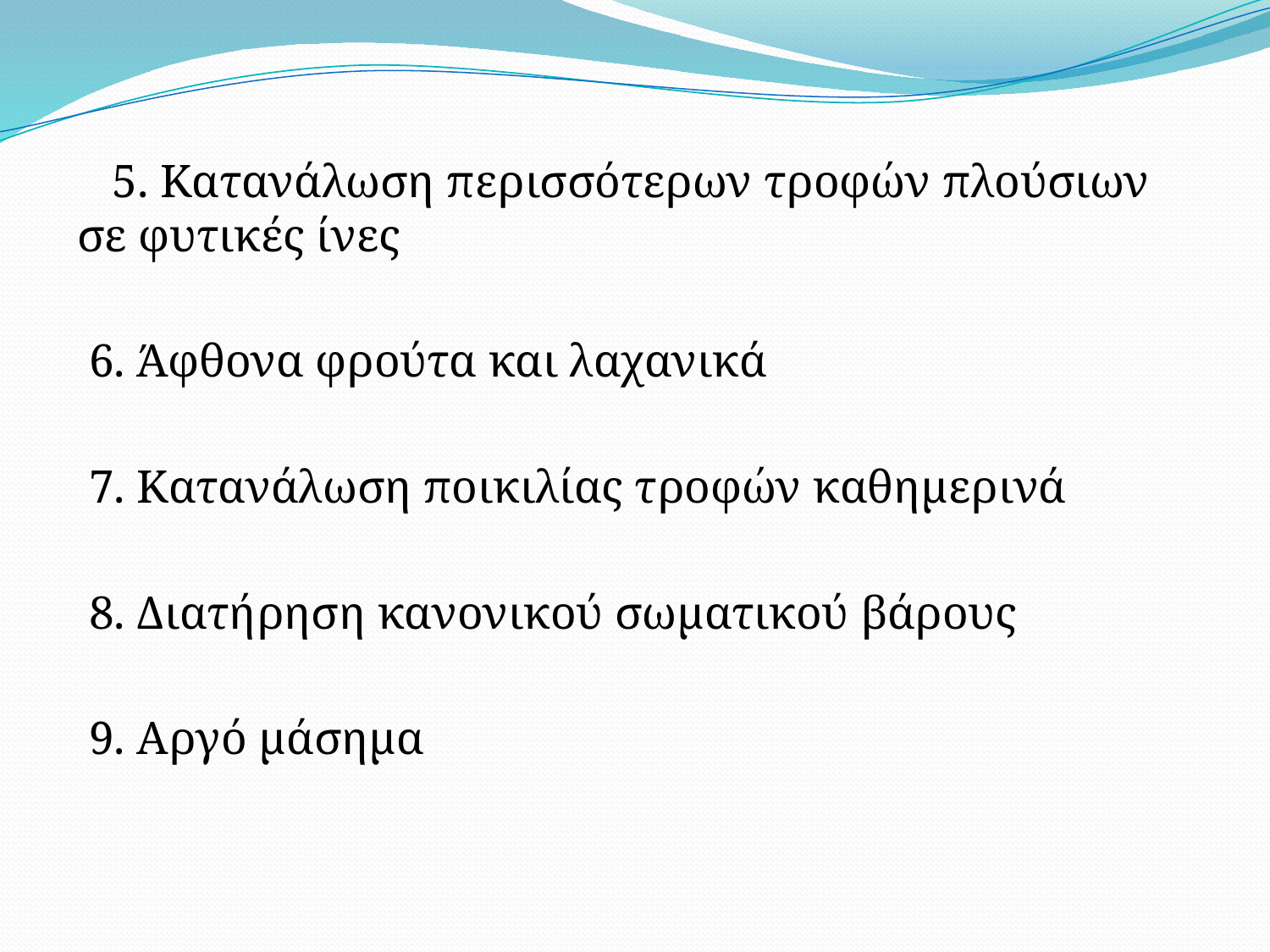

5. Κατανάλωση περισσότερων τροφών πλούσιων σε φυτικές ίνες

 6. Άφθονα φρούτα και λαχανικά

 7. Κατανάλωση ποικιλίας τροφών καθημερινά

 8. Διατήρηση κανονικού σωματικού βάρους

 9. Αργό μάσημα